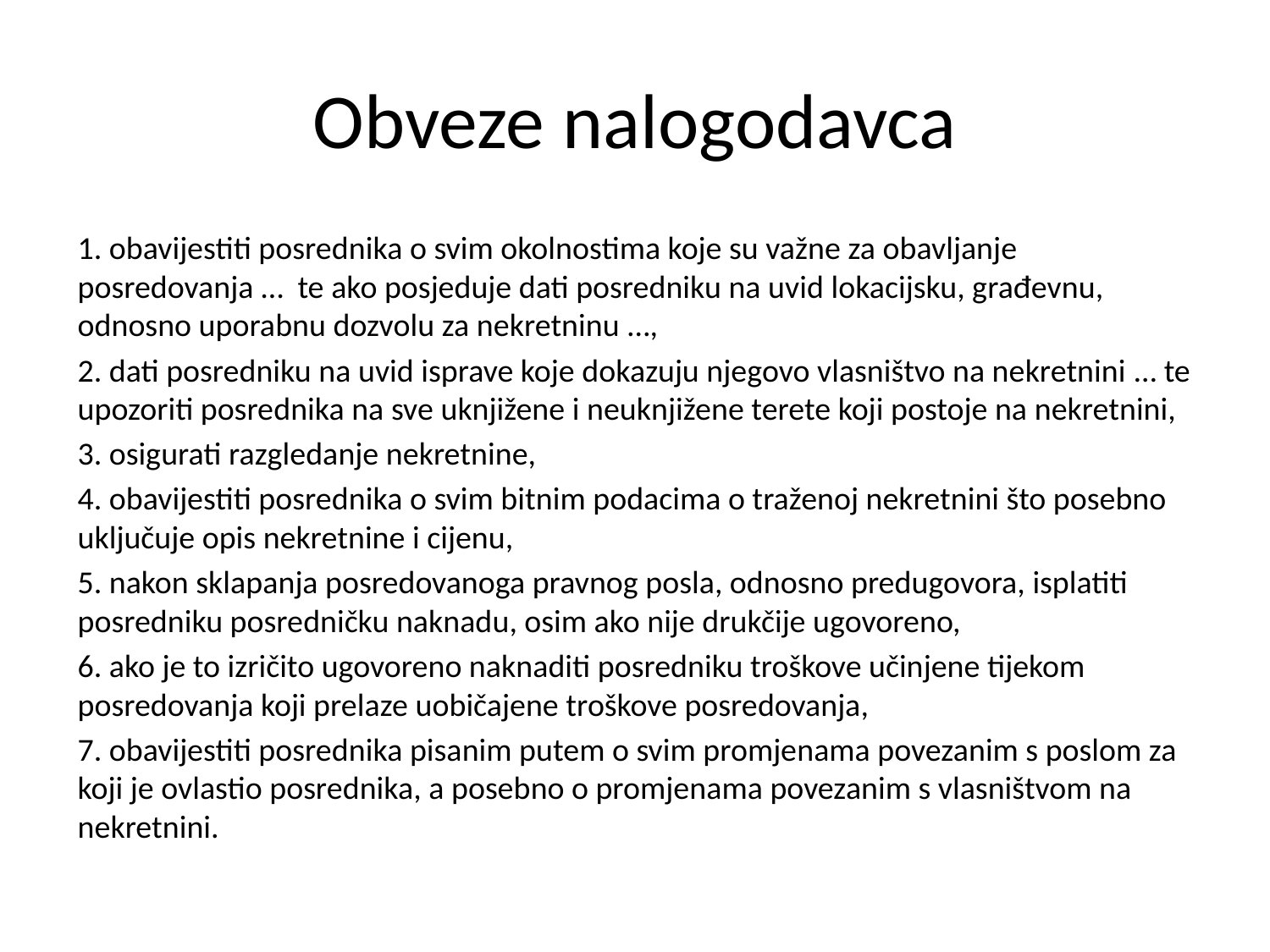

# Obveze nalogodavca

1. obavijestiti posrednika o svim okolnostima koje su važne za obavljanje posredovanja …  te ako posjeduje dati posredniku na uvid lokacijsku, građevnu, odnosno uporabnu dozvolu za nekretninu …,
2. dati posredniku na uvid isprave koje dokazuju njegovo vlasništvo na nekretnini … te upozoriti posrednika na sve uknjižene i neuknjižene terete koji postoje na nekretnini,
3. osigurati razgledanje nekretnine,
4. obavijestiti posrednika o svim bitnim podacima o traženoj nekretnini što posebno uključuje opis nekretnine i cijenu,
5. nakon sklapanja posredovanoga pravnog posla, odnosno predugovora, isplatiti posredniku posredničku naknadu, osim ako nije drukčije ugovoreno,
6. ako je to izričito ugovoreno naknaditi posredniku troškove učinjene tijekom posredovanja koji prelaze uobičajene troškove posredovanja,
7. obavijestiti posrednika pisanim putem o svim promjenama povezanim s poslom za koji je ovlastio posrednika, a posebno o promjenama povezanim s vlasništvom na nekretnini.